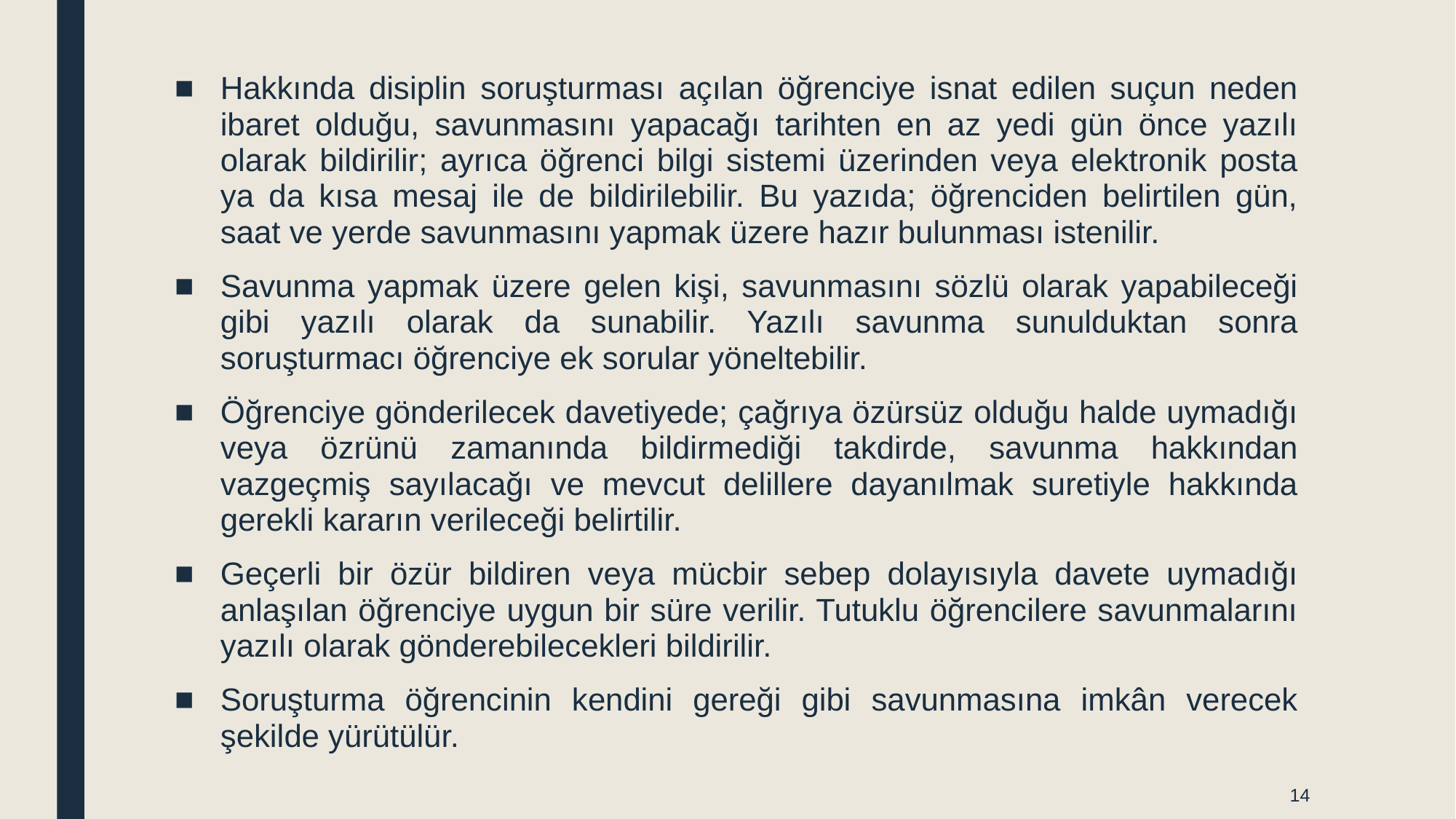

Hakkında disiplin soruşturması açılan öğrenciye isnat edilen suçun neden ibaret olduğu, savunmasını yapacağı tarihten en az yedi gün önce yazılı olarak bildirilir; ayrıca öğrenci bilgi sistemi üzerinden veya elektronik posta ya da kısa mesaj ile de bildirilebilir. Bu yazıda; öğrenciden belirtilen gün, saat ve yerde savunmasını yapmak üzere hazır bulunması istenilir.
Savunma yapmak üzere gelen kişi, savunmasını sözlü olarak yapabileceği gibi yazılı olarak da sunabilir. Yazılı savunma sunulduktan sonra soruşturmacı öğrenciye ek sorular yöneltebilir.
Öğrenciye gönderilecek davetiyede; çağrıya özürsüz olduğu halde uymadığı veya özrünü zamanında bildirmediği takdirde, savunma hakkından vazgeçmiş sayılacağı ve mevcut delillere dayanılmak suretiyle hakkında gerekli kararın verileceği belirtilir.
Geçerli bir özür bildiren veya mücbir sebep dolayısıyla davete uymadığı anlaşılan öğrenciye uygun bir süre verilir. Tutuklu öğrencilere savunmalarını yazılı olarak gönderebilecekleri bildirilir.
Soruşturma öğrencinin kendini gereği gibi savunmasına imkân verecek şekilde yürütülür.

14